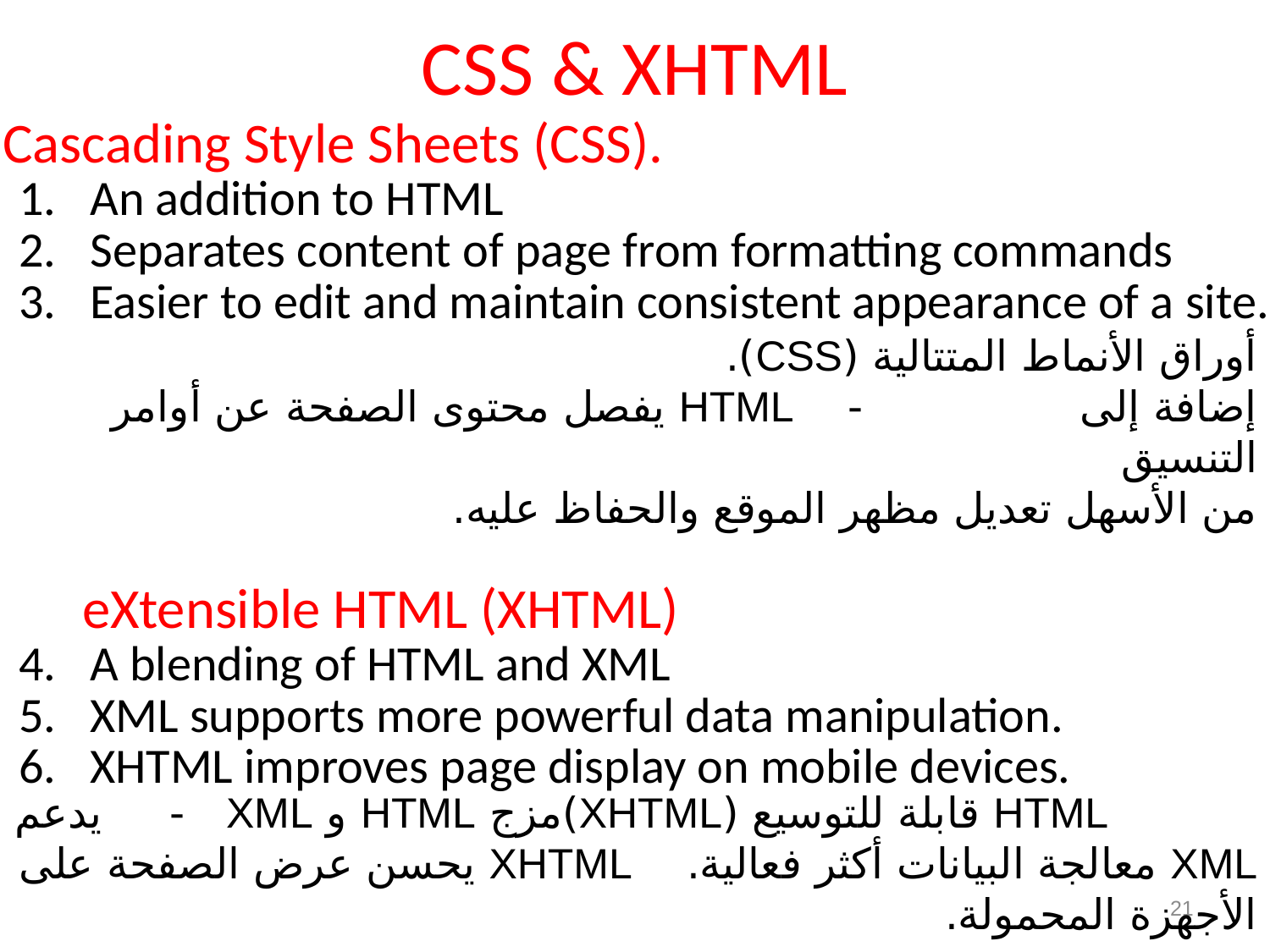

# CSS & XHTML
Cascading Style Sheets (CSS).
An addition to HTML
Separates content of page from formatting commands
Easier to edit and maintain consistent appearance of a site.

          eXtensible HTML (XHTML)
A blending of HTML and XML
XML supports more powerful data manipulation.
XHTML improves page display on mobile devices.
أوراق الأنماط المتتالية (CSS).
إضافة إلى                -    HTML يفصل محتوى الصفحة عن أوامر التنسيق
من الأسهل تعديل مظهر الموقع والحفاظ عليه.

           HTML قابلة للتوسيع (XHTML)مزج HTML و XML   -     يدعم XML معالجة البيانات أكثر فعالية.    XHTML يحسن عرض الصفحة على الأجهزة المحمولة.
21